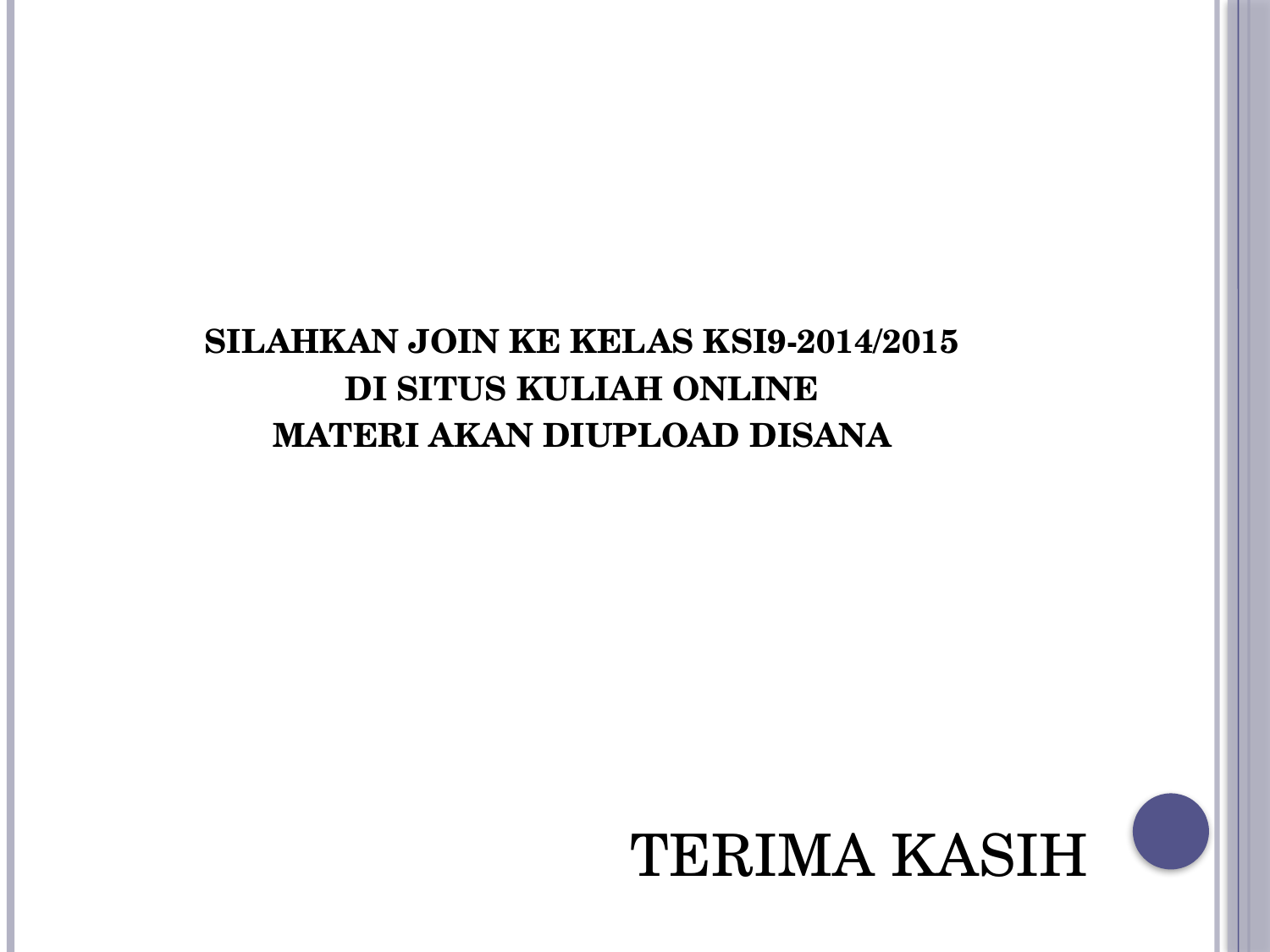

SILAHKAN JOIN KE KELAS KSI9-2014/2015
DI SITUS KULIAH ONLINE
MATERI AKAN DIUPLOAD DISANA

TERIMA KASIH